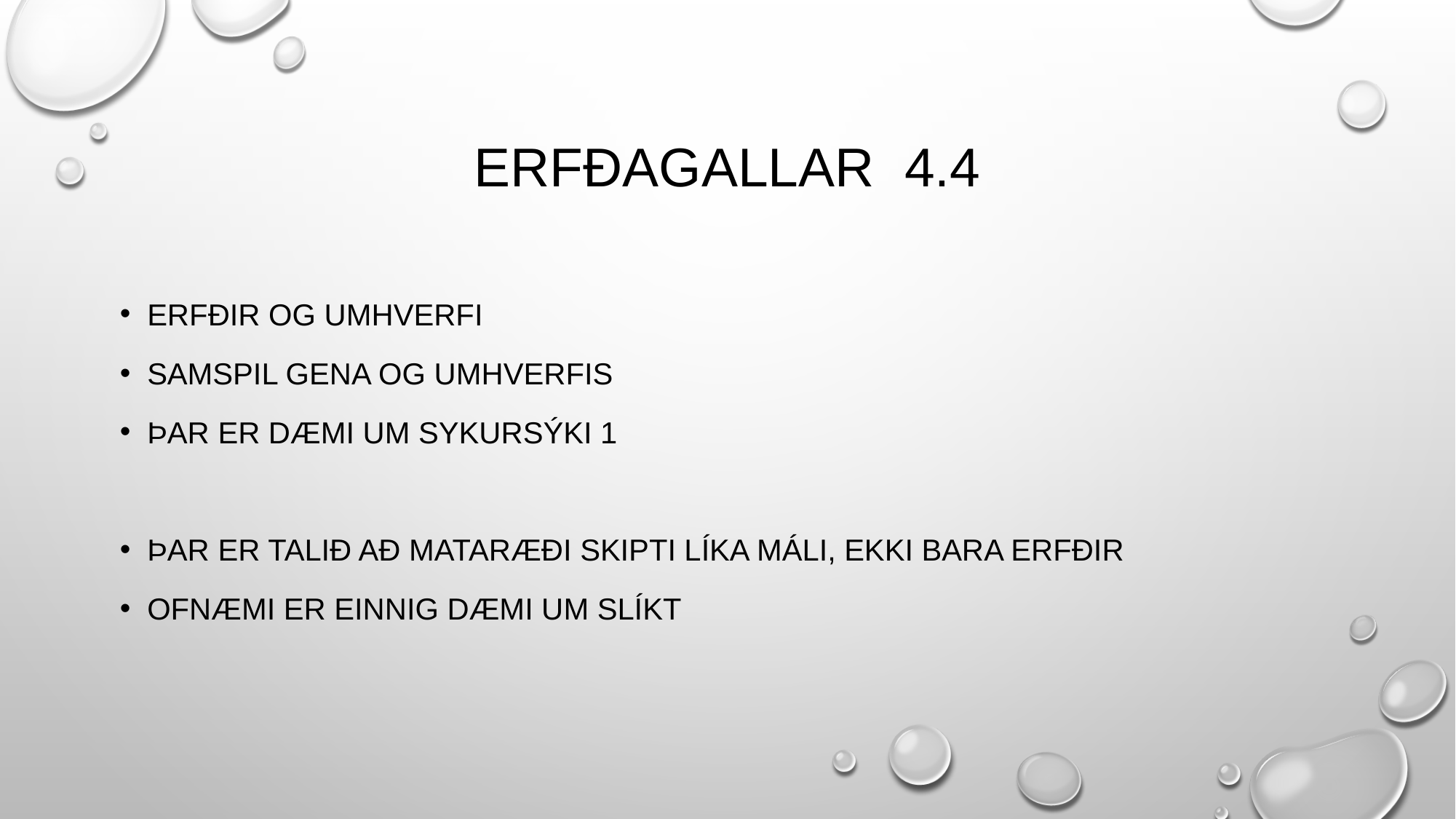

# Erfðagallar  4.4
Erfðir og umhverfi
Samspil gena og umhverfis
Þar er dæmi um sykursýki 1

Þar er talið að mataræði skipti líka máli, ekki bara erfðir
Ofnæmi er einnig dæmi um slíkt